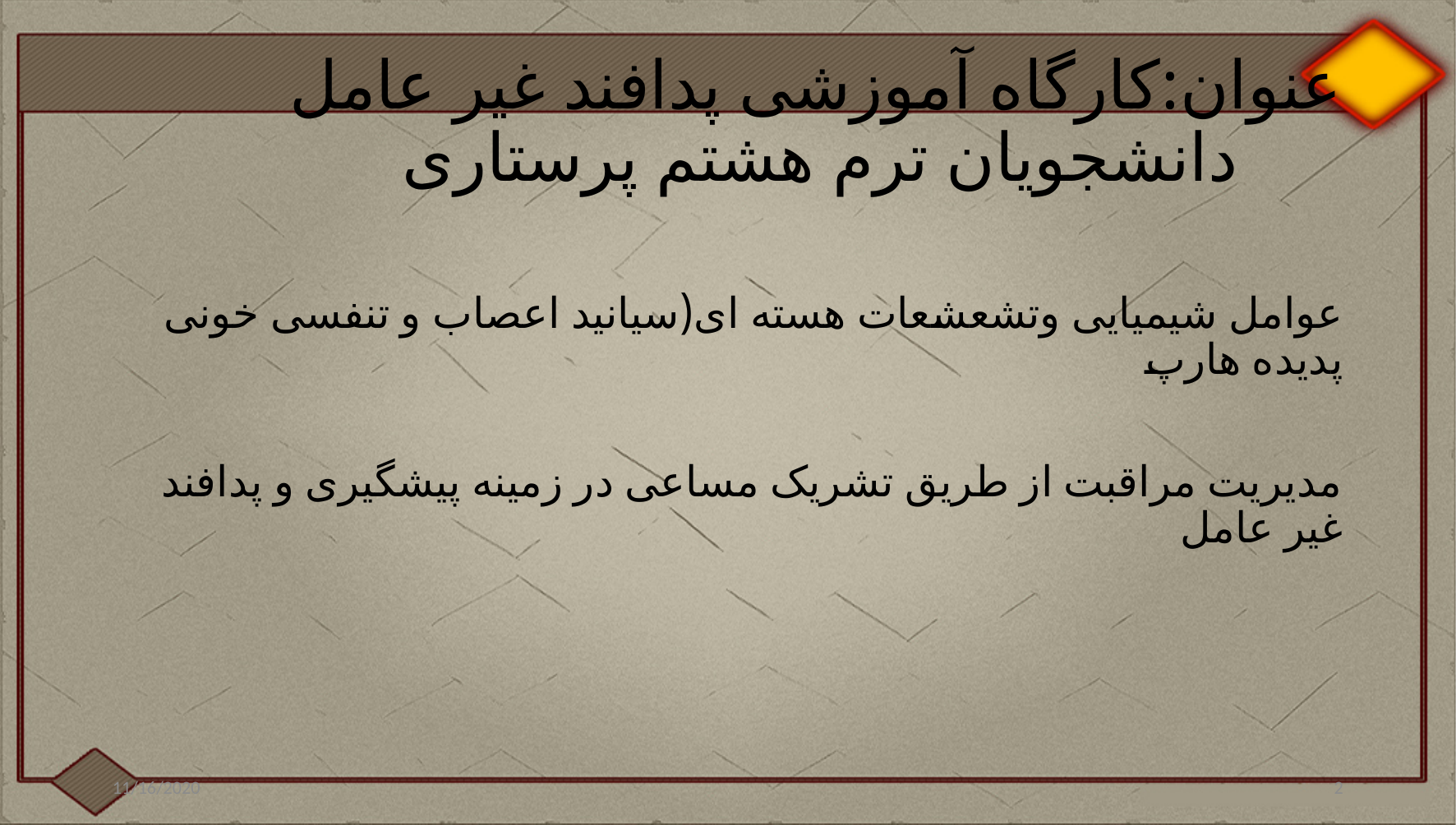

# عنوان:کارگاه آموزشی پدافند غیر عامل                 دانشجویان ترم هشتم پرستاری

عوامل شیمیایی وتشعشعات هسته ای(سیانید اعصاب و تنفسی خونی پدیده هارپ

مدیریت مراقبت از طریق تشریک مساعی در زمینه پیشگیری و پدافند غیر عامل
11/16/2020
2